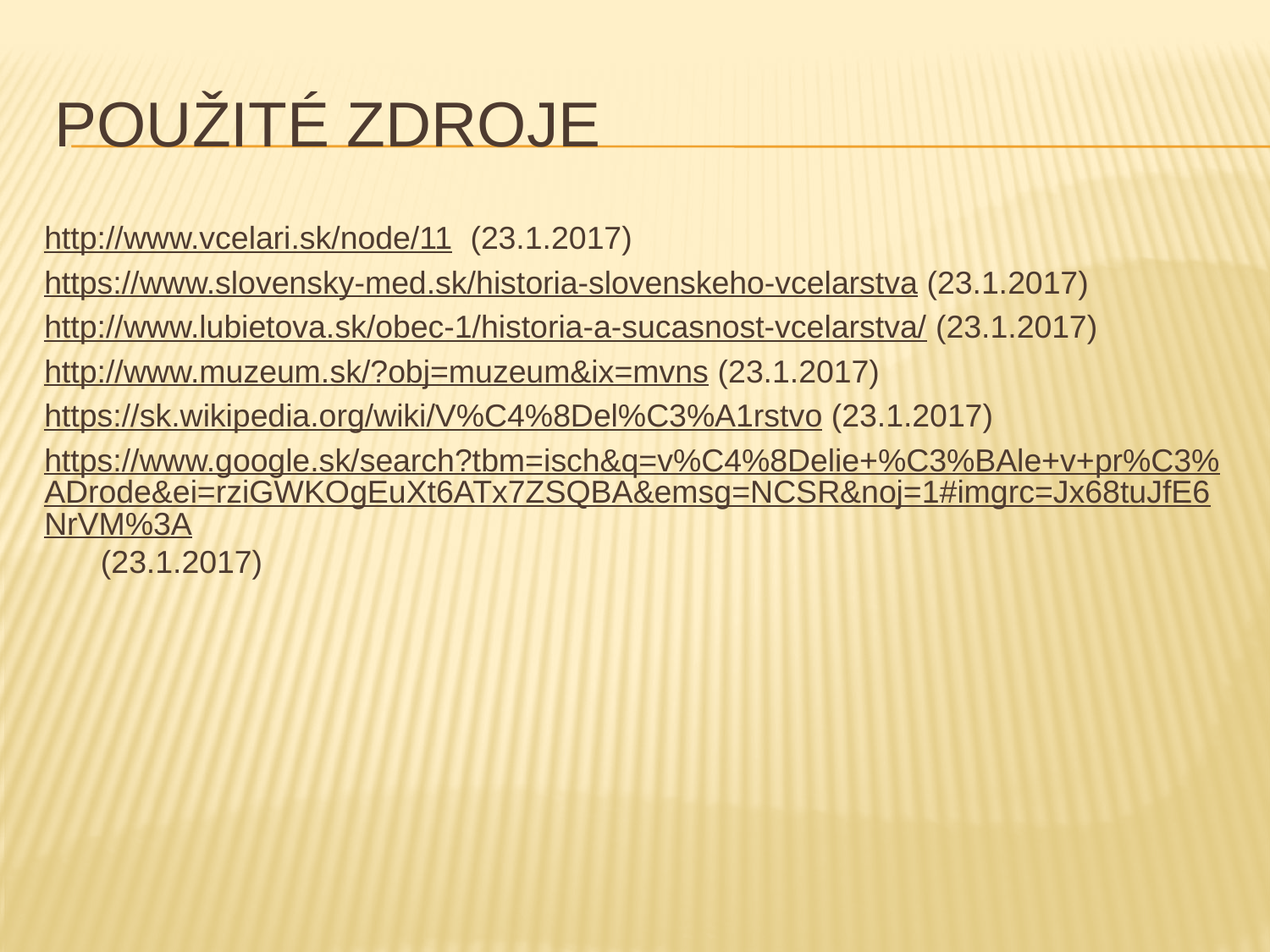

# Použité zdroje
http://www.vcelari.sk/node/11  (23.1.2017)
https://www.slovensky-med.sk/historia-slovenskeho-vcelarstva (23.1.2017)
http://www.lubietova.sk/obec-1/historia-a-sucasnost-vcelarstva/ (23.1.2017)
http://www.muzeum.sk/?obj=muzeum&ix=mvns (23.1.2017)
https://sk.wikipedia.org/wiki/V%C4%8Del%C3%A1rstvo (23.1.2017)
https://www.google.sk/search?tbm=isch&q=v%C4%8Delie+%C3%BAle+v+pr%C3%ADrode&ei=rziGWKOgEuXt6ATx7ZSQBA&emsg=NCSR&noj=1#imgrc=Jx68tuJfE6NrVM%3A (23.1.2017)